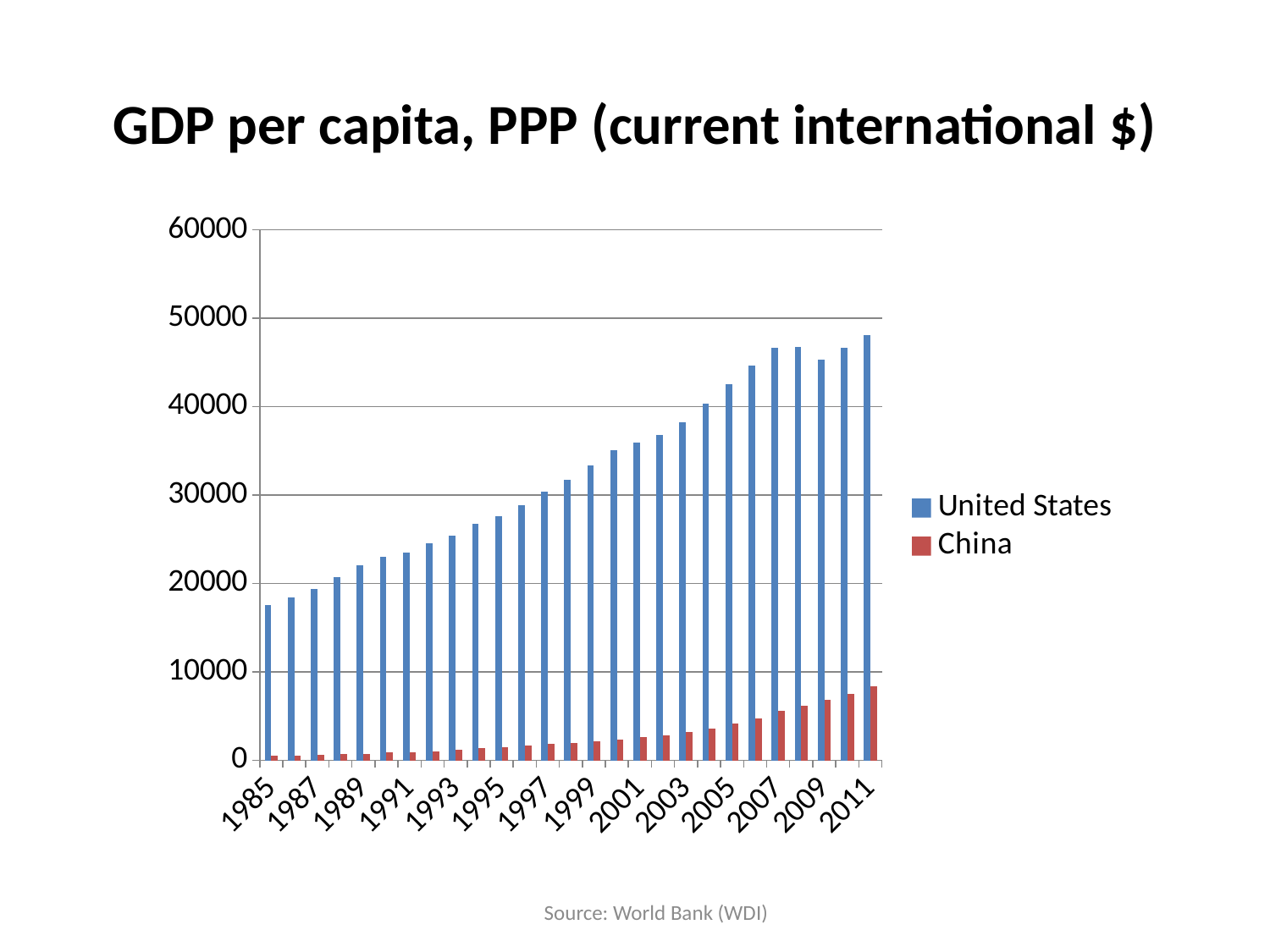

# GDP per capita, PPP (current international $)

### Chart

| Category | United States | China |
|---|---|---|
| 1985 | 17598.0 | 501.0 |
| 1986 | 18427.0 | 549.0 |
| 1987 | 19394.0 | 621.0 |
| 1988 | 20698.0 | 703.0 |
| 1989 | 22039.0 | 748.0 |
| 1990 | 23054.0 | 887.0 |
| 1991 | 23493.0 | 887.0 |
| 1992 | 24527.0 | 1024.0 |
| 1993 | 25448.0 | 1179.0 |
| 1994 | 26719.0 | 1346.0 |
| 1995 | 27638.0 | 1507.0 |
| 1996 | 28894.0 | 1672.0 |
| 1997 | 30364.0 | 1841.0 |
| 1998 | 31687.0 | 1988.0 |
| 1999 | 33332.0 | 2152.0 |
| 2000 | 35081.0 | 2364.0 |
| 2001 | 35898.0 | 2600.0 |
| 2002 | 36787.0 | 2863.0 |
| 2003 | 38196.0 | 3197.0 |
| 2004 | 40309.0 | 3599.0 |
| 2005 | 42534.0 | 4115.0 |
| 2006 | 44663.0 | 4761.0 |
| 2007 | 46627.0 | 5594.0 |
| 2008 | 46760.0 | 6202.0 |
| 2009 | 45305.0 | 6827.0 |
| 2010 | 46612.0 | 7553.0 |
| 2011 | 48112.0 | 8400.0 |

Source: World Bank (WDI)